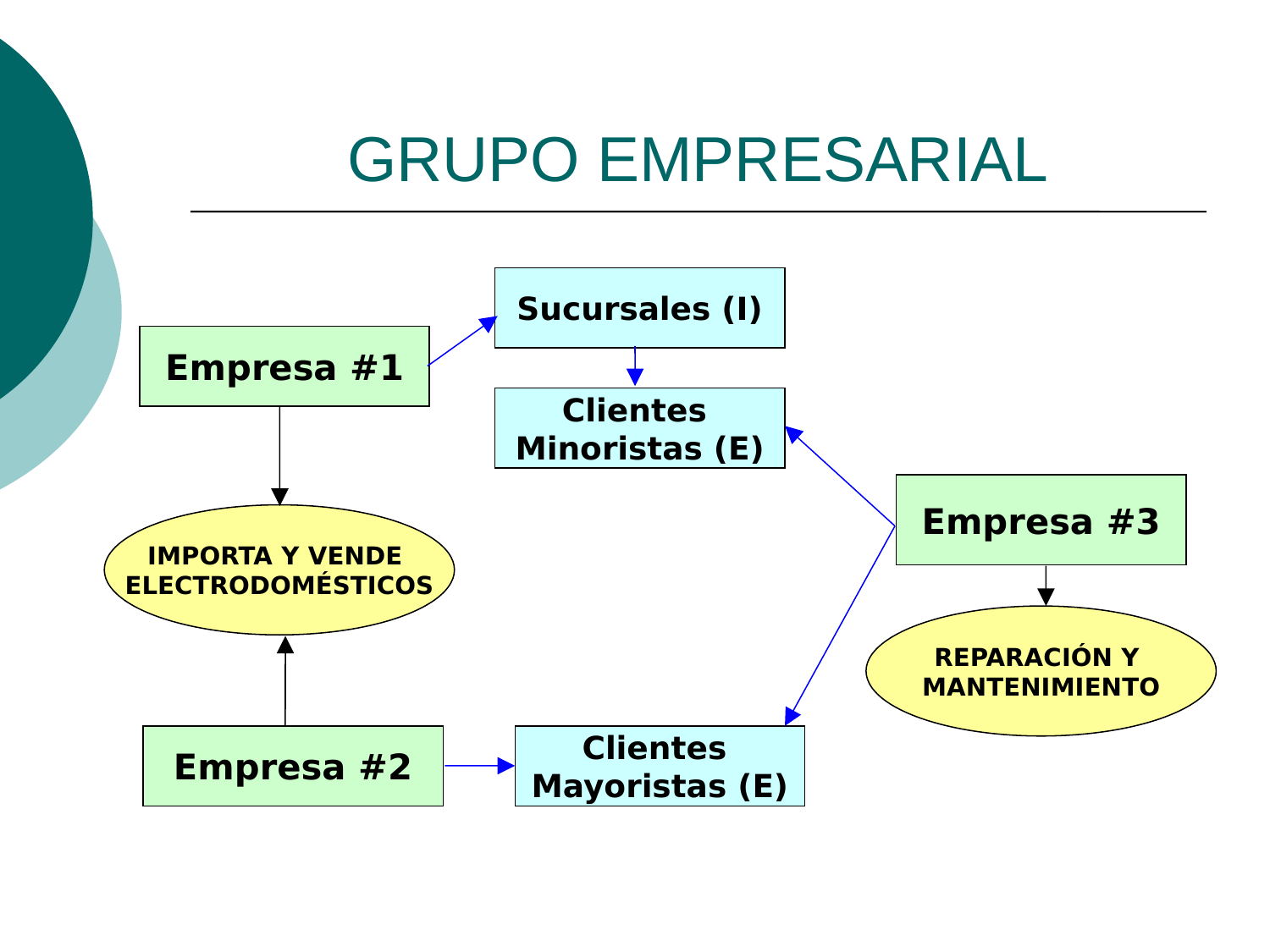

# GRUPO EMPRESARIAL
Sucursales (I)

Empresa #1

Clientes
Minoristas (E)

Empresa #3
IMPORTA Y VENDE
ELECTRODOMÉSTICOS

REPARACIÓN Y
MANTENIMIENTO

Empresa #2
Clientes
Mayoristas (E)